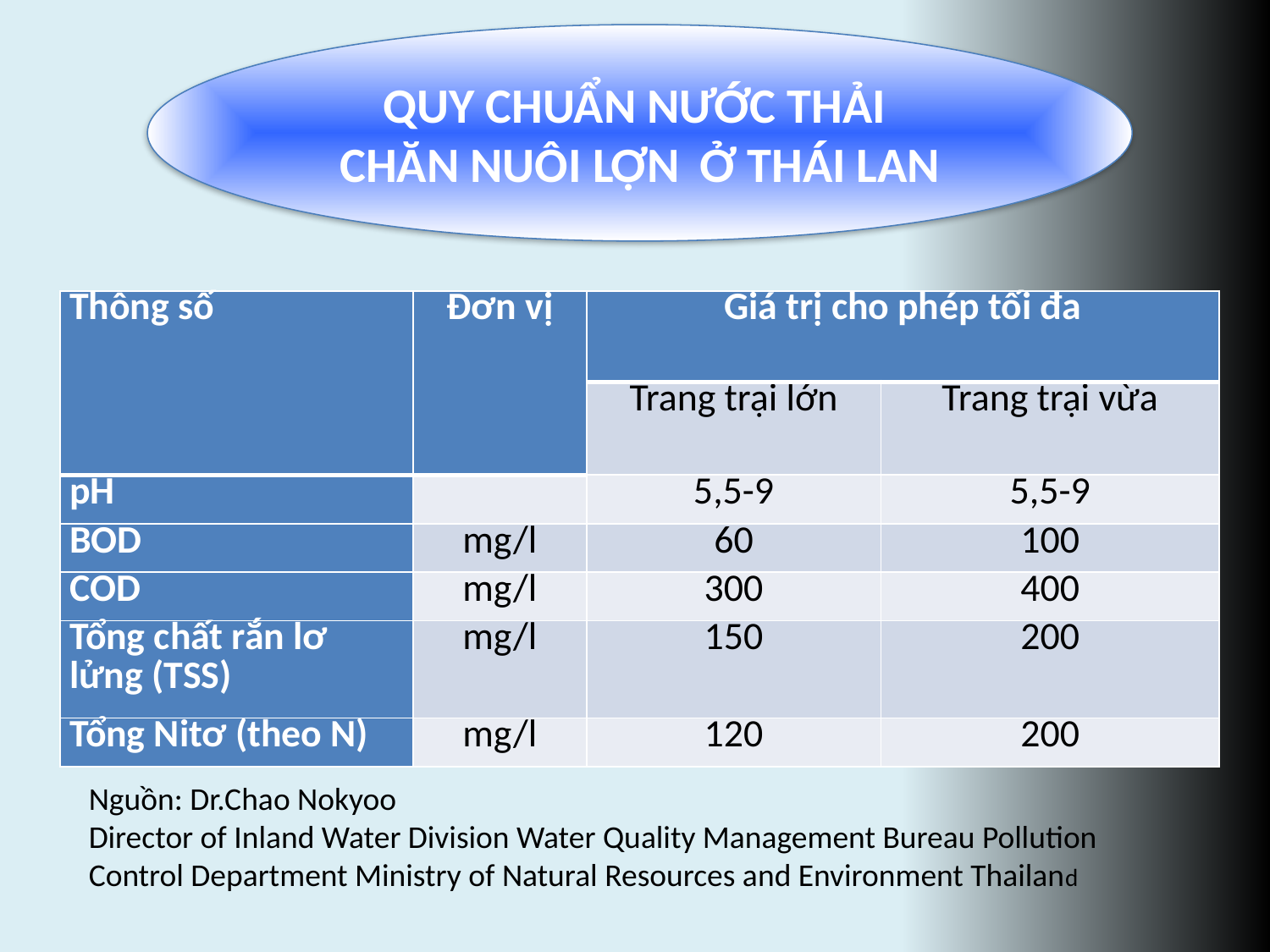

Quy chuẩn nước thải
chăn nuôi lợn  ở thái lan
| Thông số | Đơn vị | Giá trị cho phép tối đa |  |
| --- | --- | --- | --- |
|  |  | Trang trại lớn | Trang trại vừa |
| pH |  | 5,5-9 | 5,5-9 |
| BOD | mg/l | 60 | 100 |
| COD | mg/l | 300 | 400 |
| Tổng chất rắn lơ lửng (TSS) | mg/l | 150 | 200 |
| Tổng Nitơ (theo N) | mg/l | 120 | 200 |

Nguồn: Dr.Chao Nokyoo
Director of Inland Water Division Water Quality Management Bureau Pollution Control Department Ministry of Natural Resources and Environment Thailand